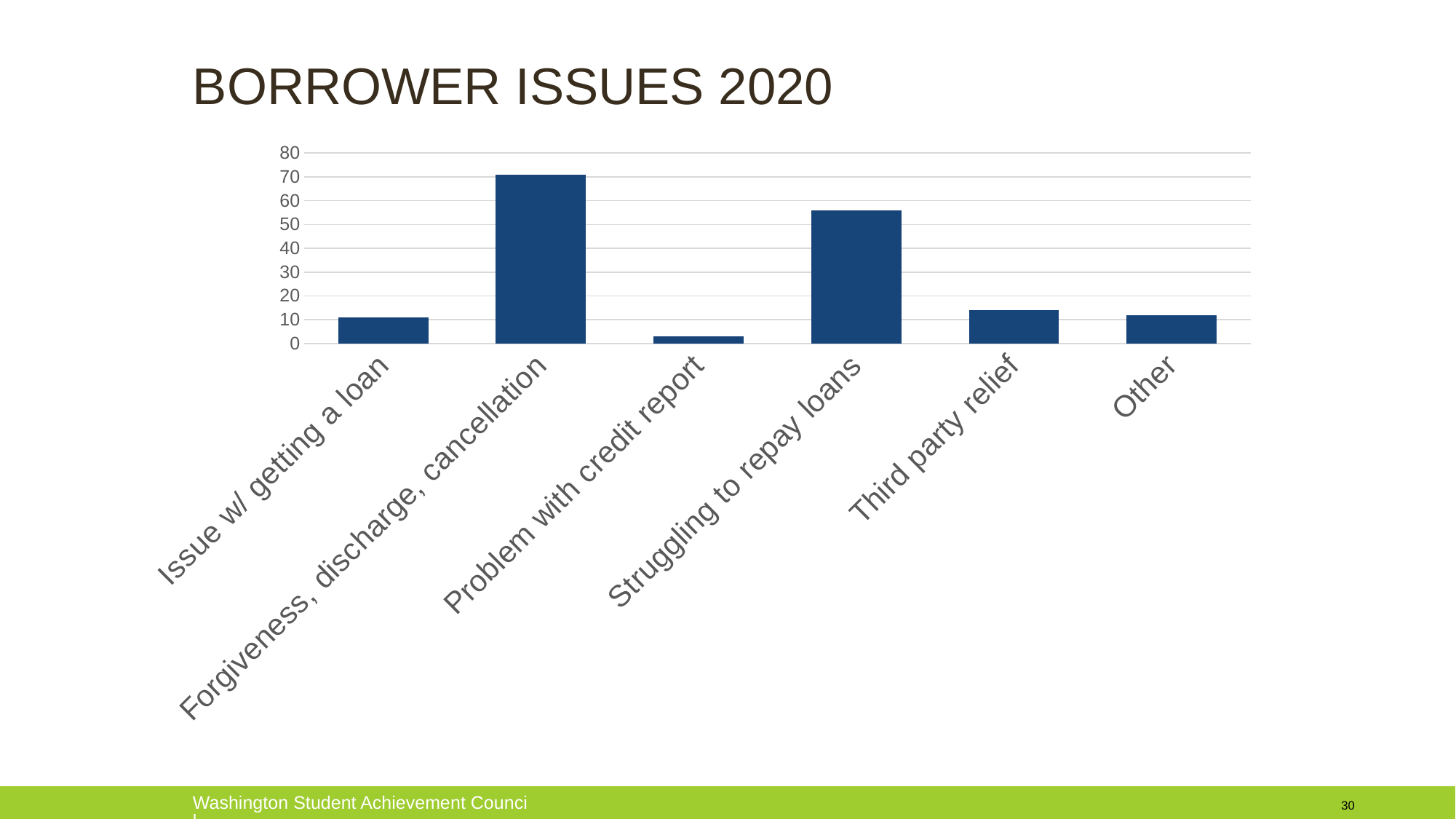

# Borrower issues 2020

### Chart

| Category | Series 1 |
|---|---|
| Issue w/ getting a loan | 11.0 |
| Forgiveness, discharge, cancellation | 71.0 |
| Problem with credit report | 3.0 |
| Struggling to repay loans | 56.0 |
| Third party relief | 14.0 |
| Other | 12.0 |
Washington Student Achievement Council
30